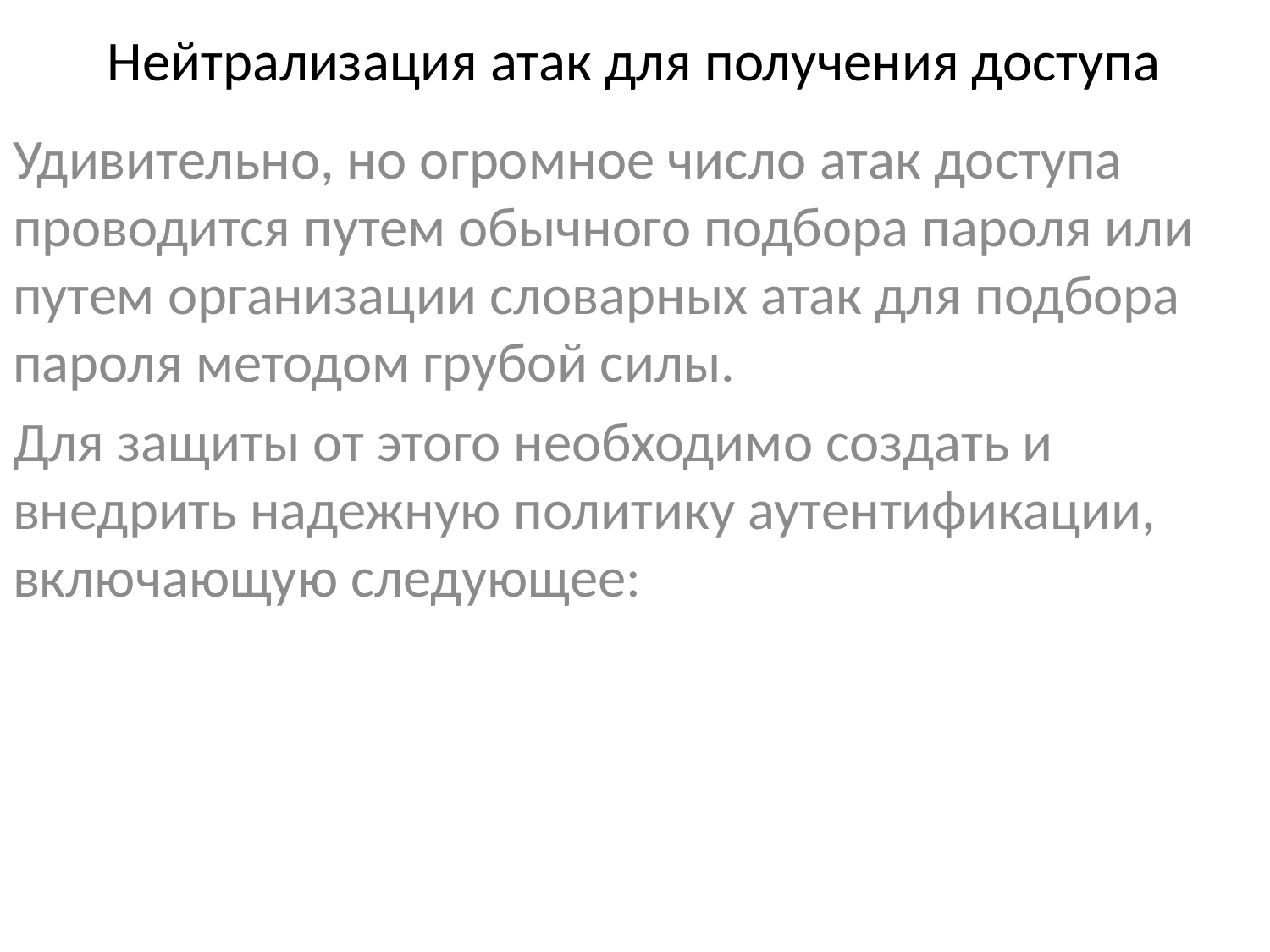

# Нейтрализация атак для получения доступа
Удивительно, но огромное число атак доступа проводится путем обычного подбора пароля или путем организации словарных атак для подбора пароля методом грубой силы.
Для защиты от этого необходимо создать и внедрить надежную политику аутентификации, включающую следующее: